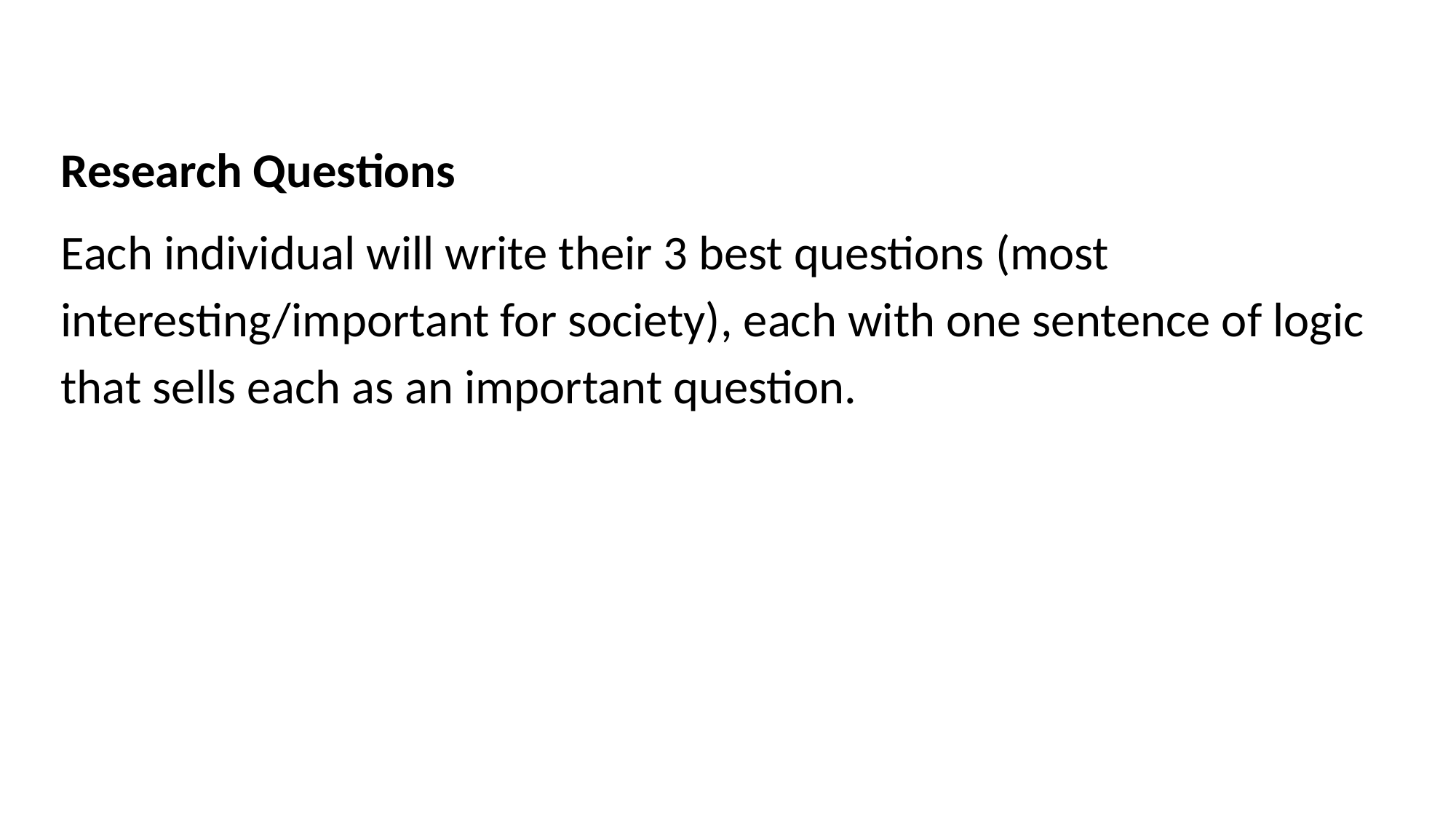

Research Questions
Each individual will write their 3 best questions (most interesting/important for society), each with one sentence of logic that sells each as an important question.